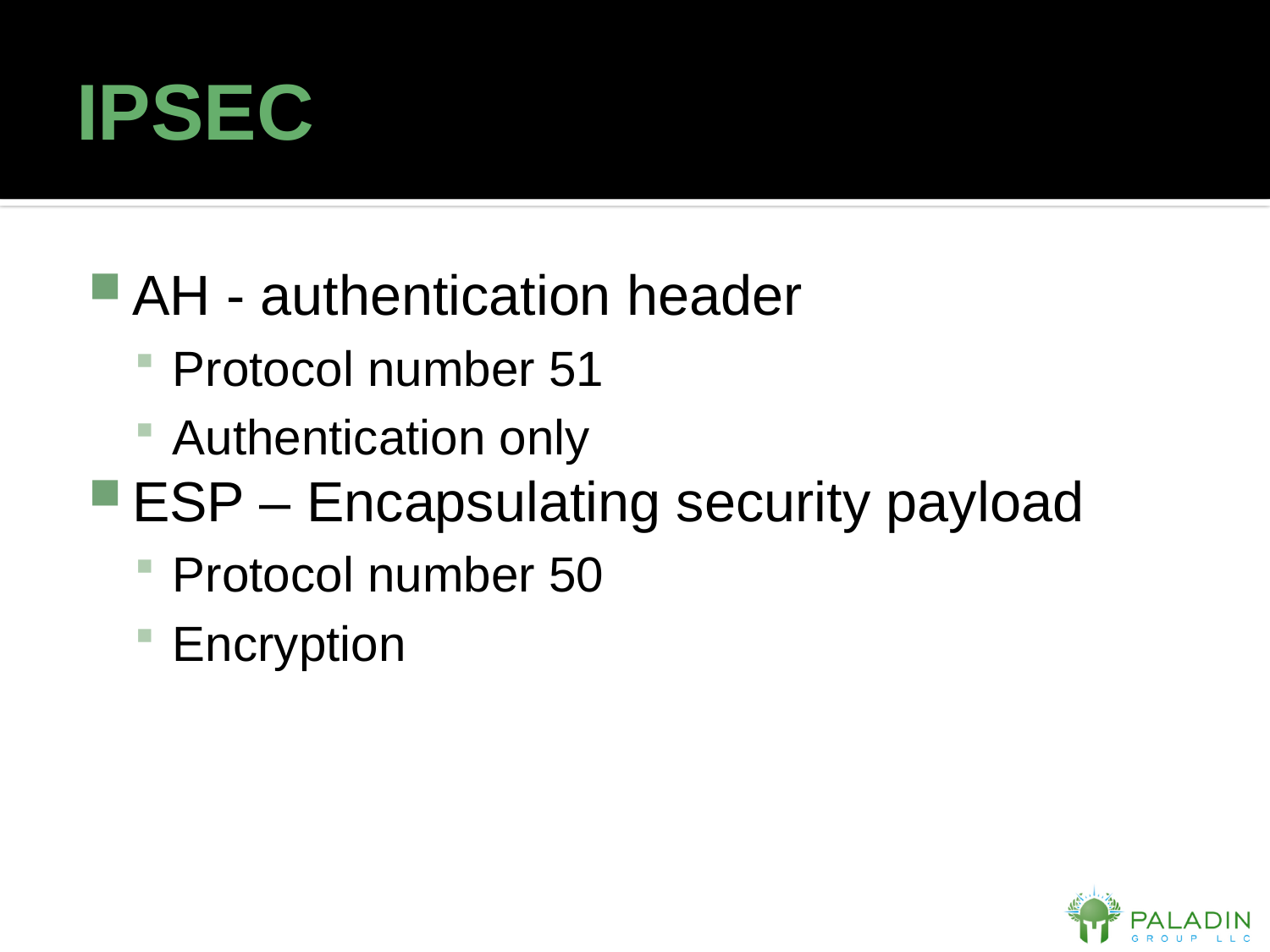

# IPSEC
AH - authentication header
Protocol number 51
Authentication only
ESP – Encapsulating security payload
Protocol number 50
Encryption